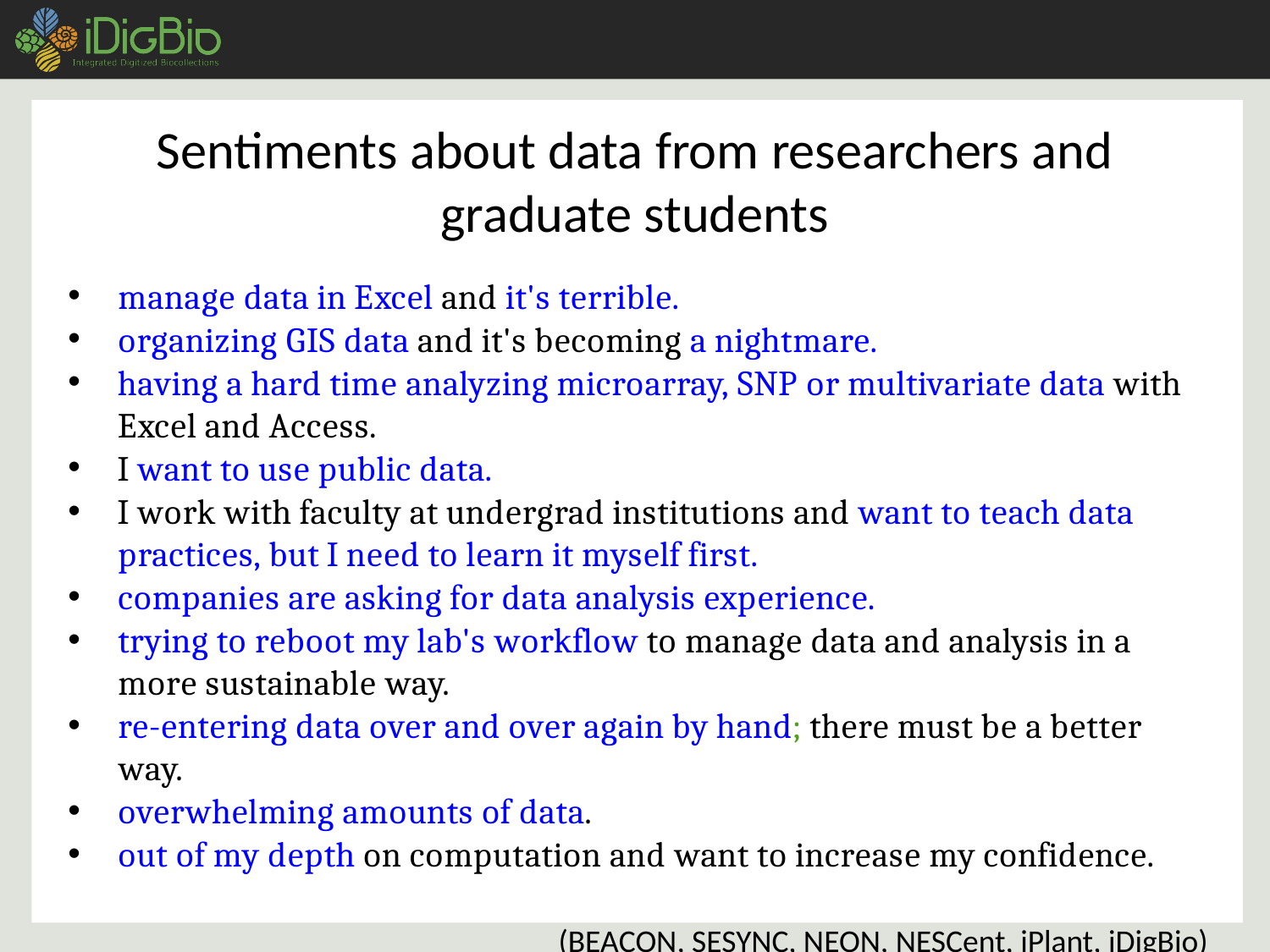

# Sentiments about data from researchers and graduate students
manage data in Excel and it's terrible.
organizing GIS data and it's becoming a nightmare.
having a hard time analyzing microarray, SNP or multivariate data with Excel and Access.
I want to use public data.
I work with faculty at undergrad institutions and want to teach data practices, but I need to learn it myself first.
companies are asking for data analysis experience.
trying to reboot my lab's workflow to manage data and analysis in a more sustainable way.
re-entering data over and over again by hand; there must be a better way.
overwhelming amounts of data.
out of my depth on computation and want to increase my confidence.
(BEACON, SESYNC, NEON, NESCent, iPlant, iDigBio)